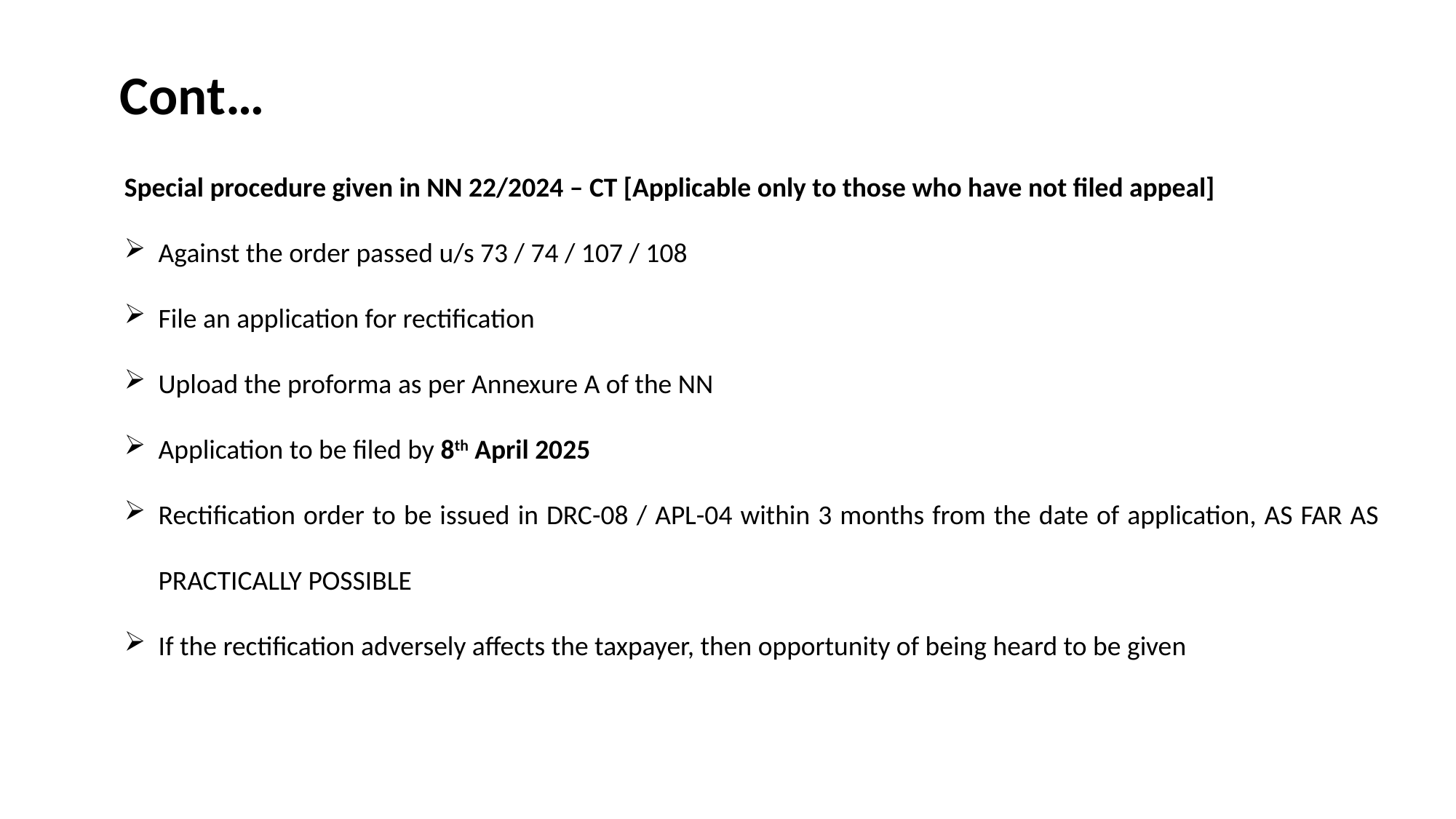

Cont…
Special procedure given in NN 22/2024 – CT [Applicable only to those who have not filed appeal]
Against the order passed u/s 73 / 74 / 107 / 108
File an application for rectification
Upload the proforma as per Annexure A of the NN
Application to be filed by 8th April 2025
Rectification order to be issued in DRC-08 / APL-04 within 3 months from the date of application, AS FAR AS PRACTICALLY POSSIBLE
If the rectification adversely affects the taxpayer, then opportunity of being heard to be given